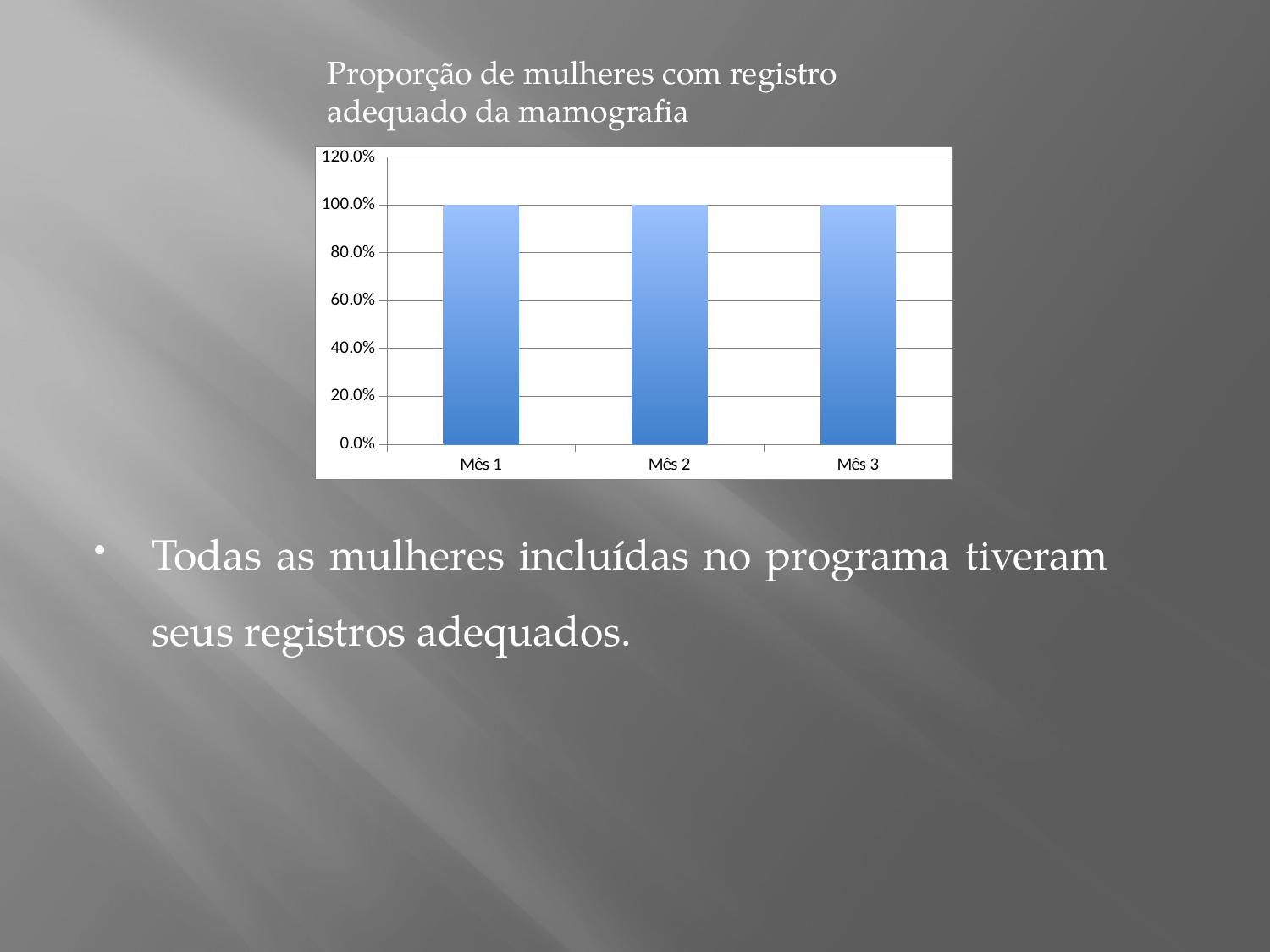

Proporção de mulheres com registro adequado da mamografia

### Chart

| Category | Proporção de mulheres com registro adequado da mamografia. |
|---|---|
| Mês 1 | 1.0 |
| Mês 2 | 1.0 |
| Mês 3 | 1.0 |
Todas as mulheres incluídas no programa tiveram seus registros adequados.